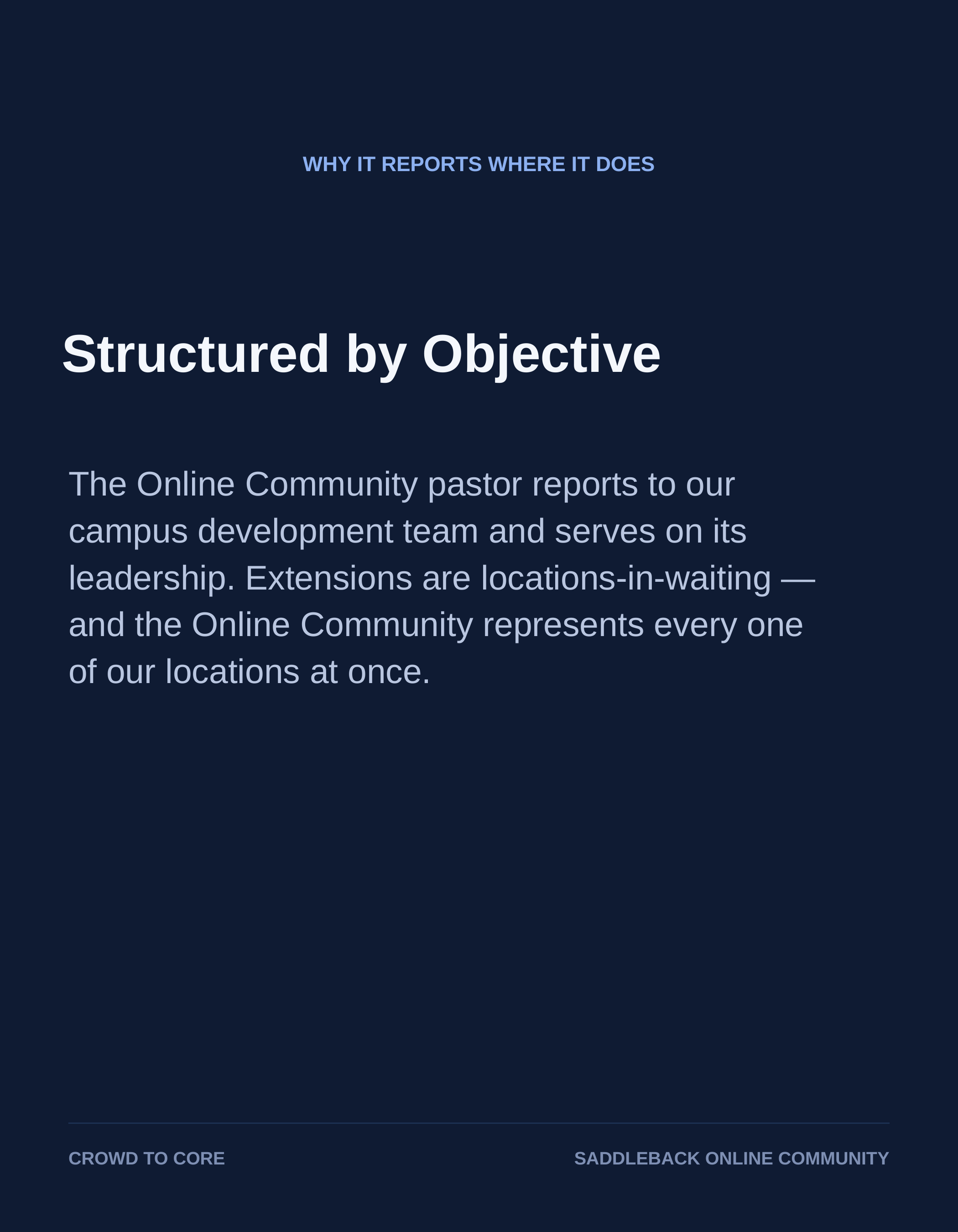

WHY IT REPORTS WHERE IT DOES
Structured by Objective
The Online Community pastor reports to our campus development team and serves on its leadership. Extensions are locations-in-waiting — and the Online Community represents every one of our locations at once.

CROWD TO CORE
SADDLEBACK ONLINE COMMUNITY